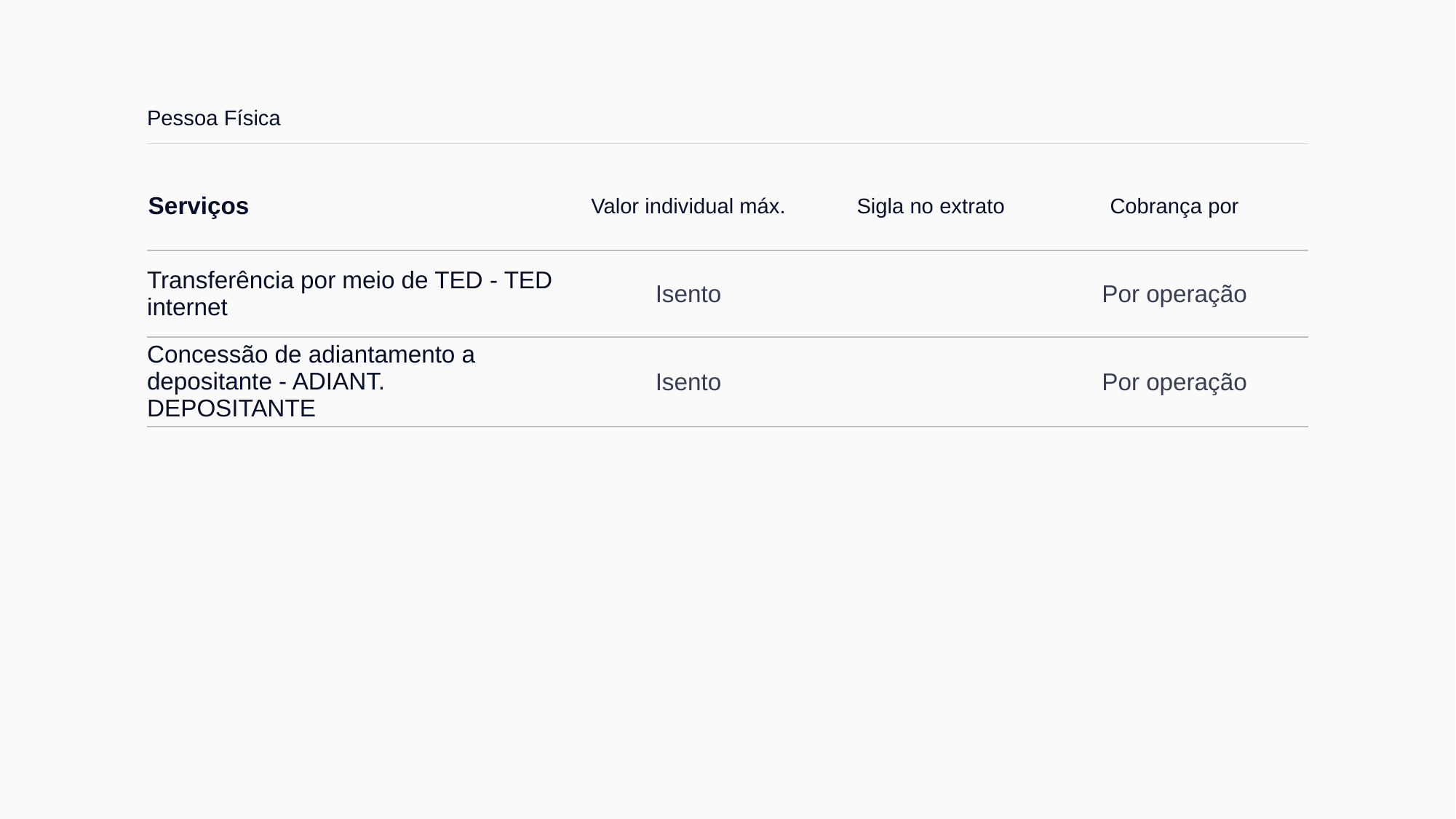

Pessoa Física
| Serviços | Valor individual máx. | Sigla no extrato | Cobrança por |
| --- | --- | --- | --- |
| Transferência por meio de TED - TED internet | Isento |  | Por operação |
| Concessão de adiantamento a depositante - ADIANT. DEPOSITANTE | Isento |  | Por operação |